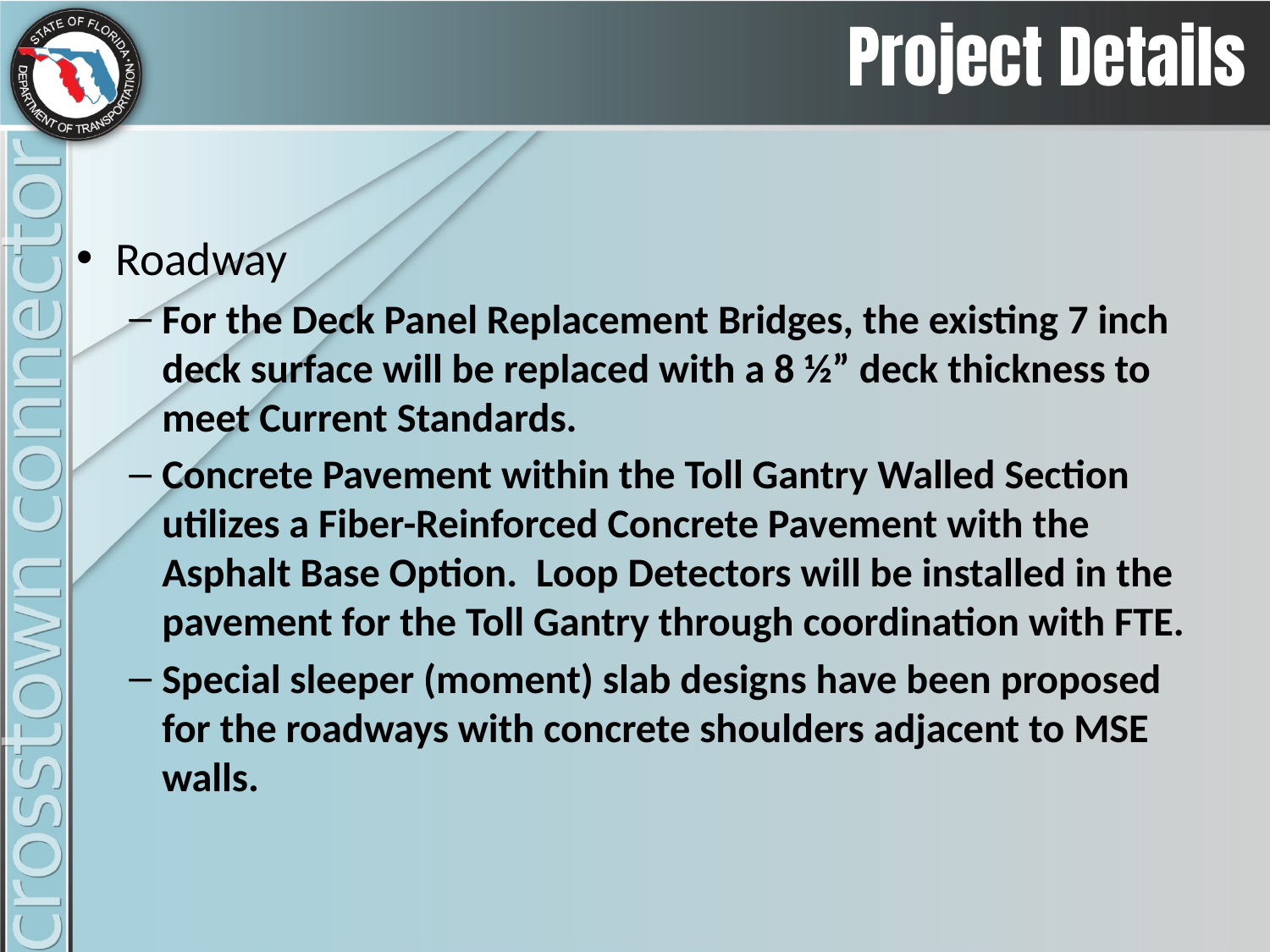

# Project Details
Roadway
For the Deck Panel Replacement Bridges, the existing 7 inch deck surface will be replaced with a 8 ½” deck thickness to meet Current Standards.
Concrete Pavement within the Toll Gantry Walled Section utilizes a Fiber-Reinforced Concrete Pavement with the Asphalt Base Option.  Loop Detectors will be installed in the pavement for the Toll Gantry through coordination with FTE.
Special sleeper (moment) slab designs have been proposed for the roadways with concrete shoulders adjacent to MSE walls.